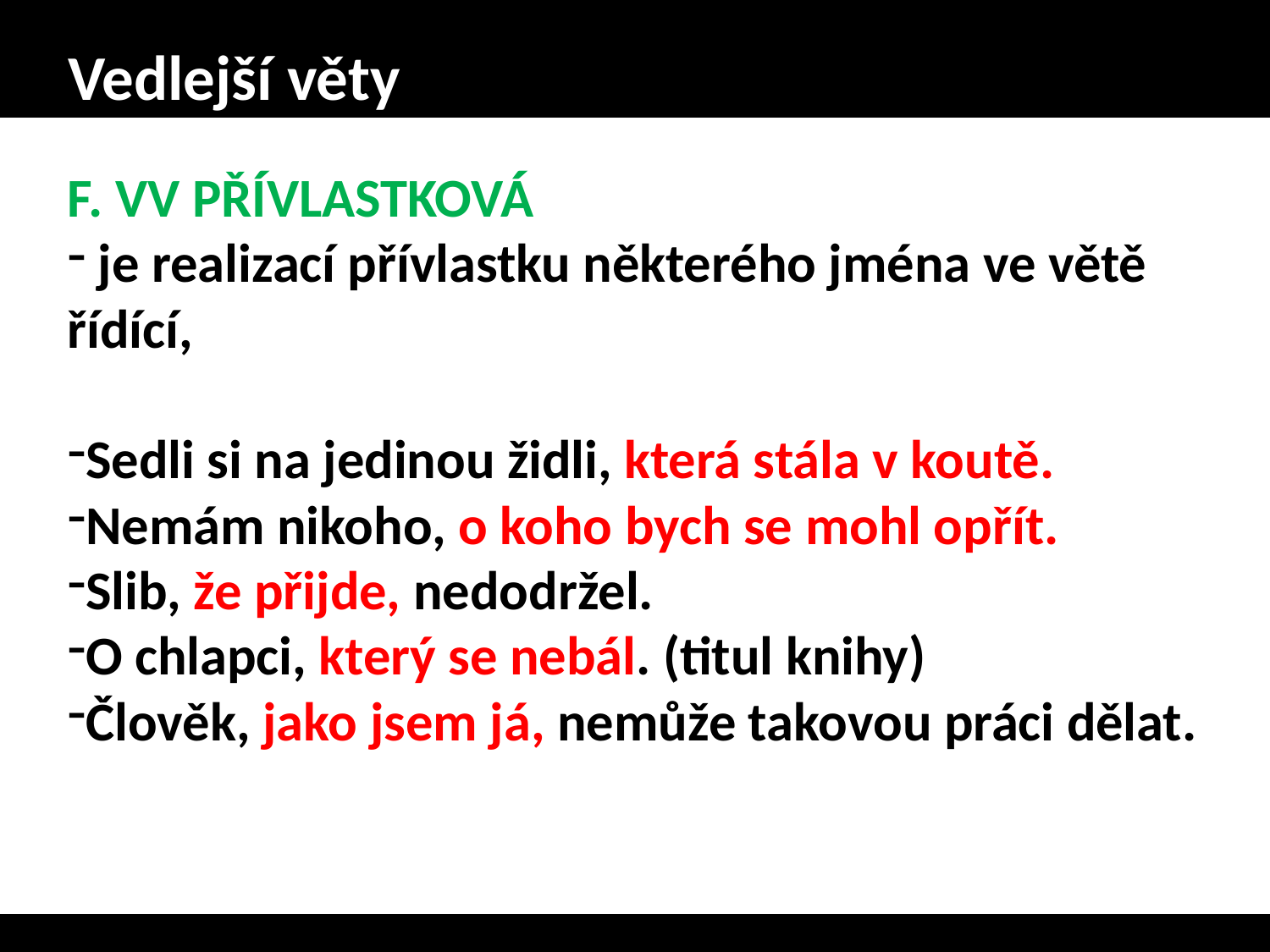

# Vedlejší věty

F. VV PŘÍVLASTKOVÁ
 je realizací přívlastku některého jména ve větě řídící,

Sedli si na jedinou židli, která stála v koutě.
Nemám nikoho, o koho bych se mohl opřít.
Slib, že přijde, nedodržel.
O chlapci, který se nebál. (titul knihy)
Člověk, jako jsem já, nemůže takovou práci dělat.